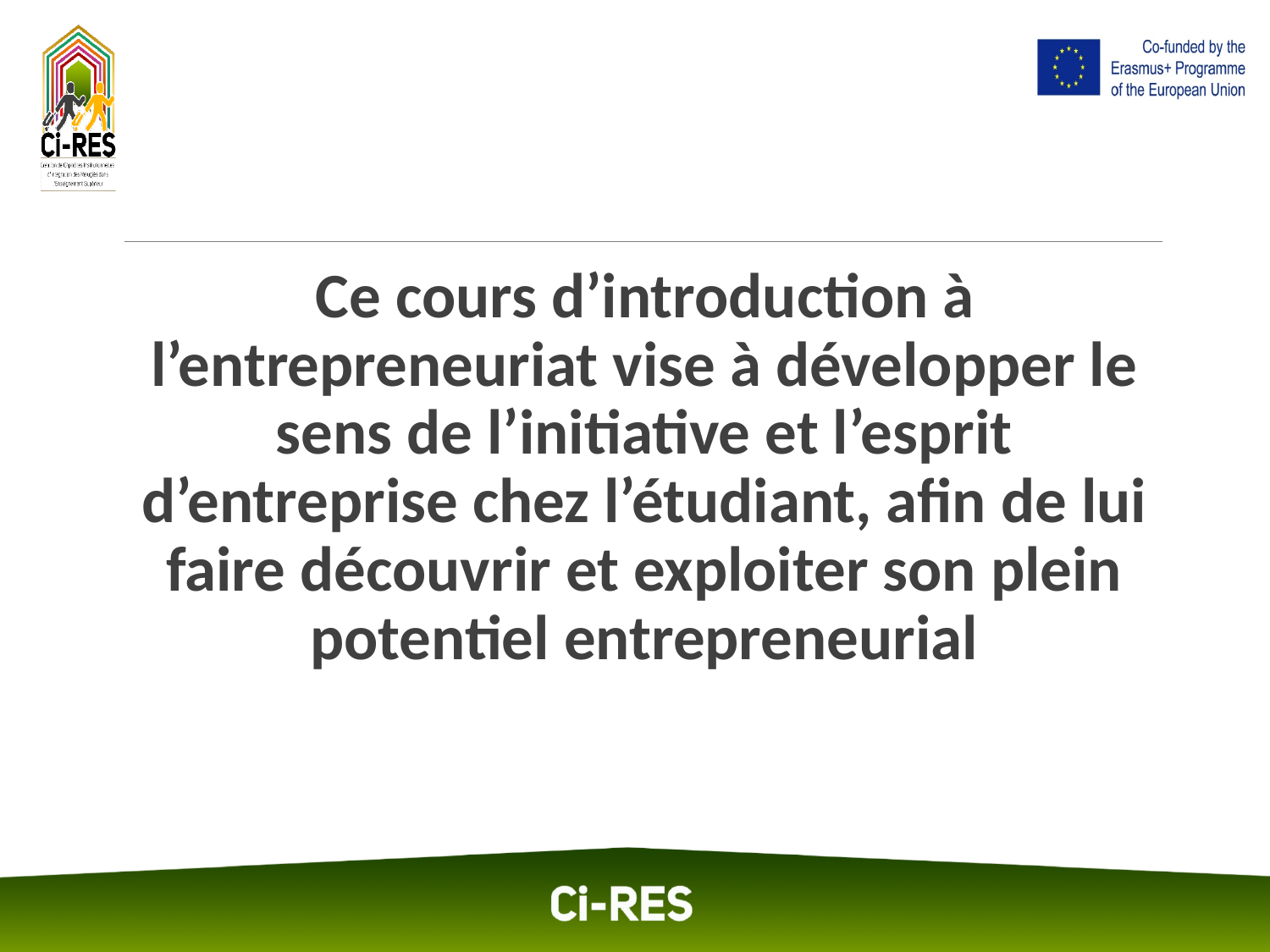

Ce cours d’introduction à l’entrepreneuriat vise à développer le sens de l’initiative et l’esprit d’entreprise chez l’étudiant, afin de lui faire découvrir et exploiter son plein potentiel entrepreneurial